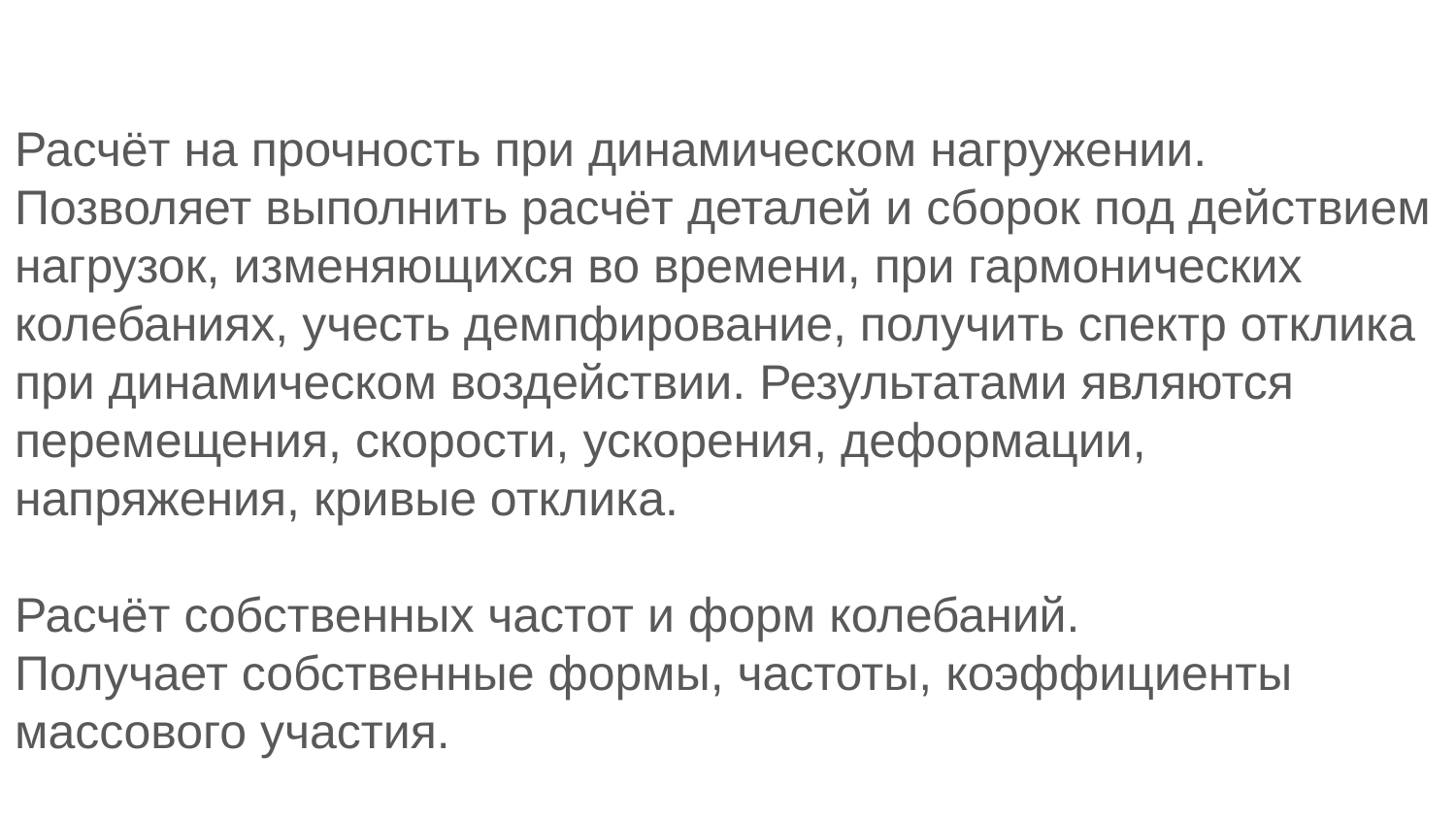

Расчёт на прочность при динамическом нагружении.
Позволяет выполнить расчёт деталей и сборок под действием нагрузок, изменяющихся во времени, при гармонических колебаниях, учесть демпфирование, получить спектр отклика при динамическом воздействии. Результатами являются перемещения, скорости, ускорения, деформации, напряжения, кривые отклика.

Расчёт собственных частот и форм колебаний.
Получает собственные формы, частоты, коэффициенты массового участия.